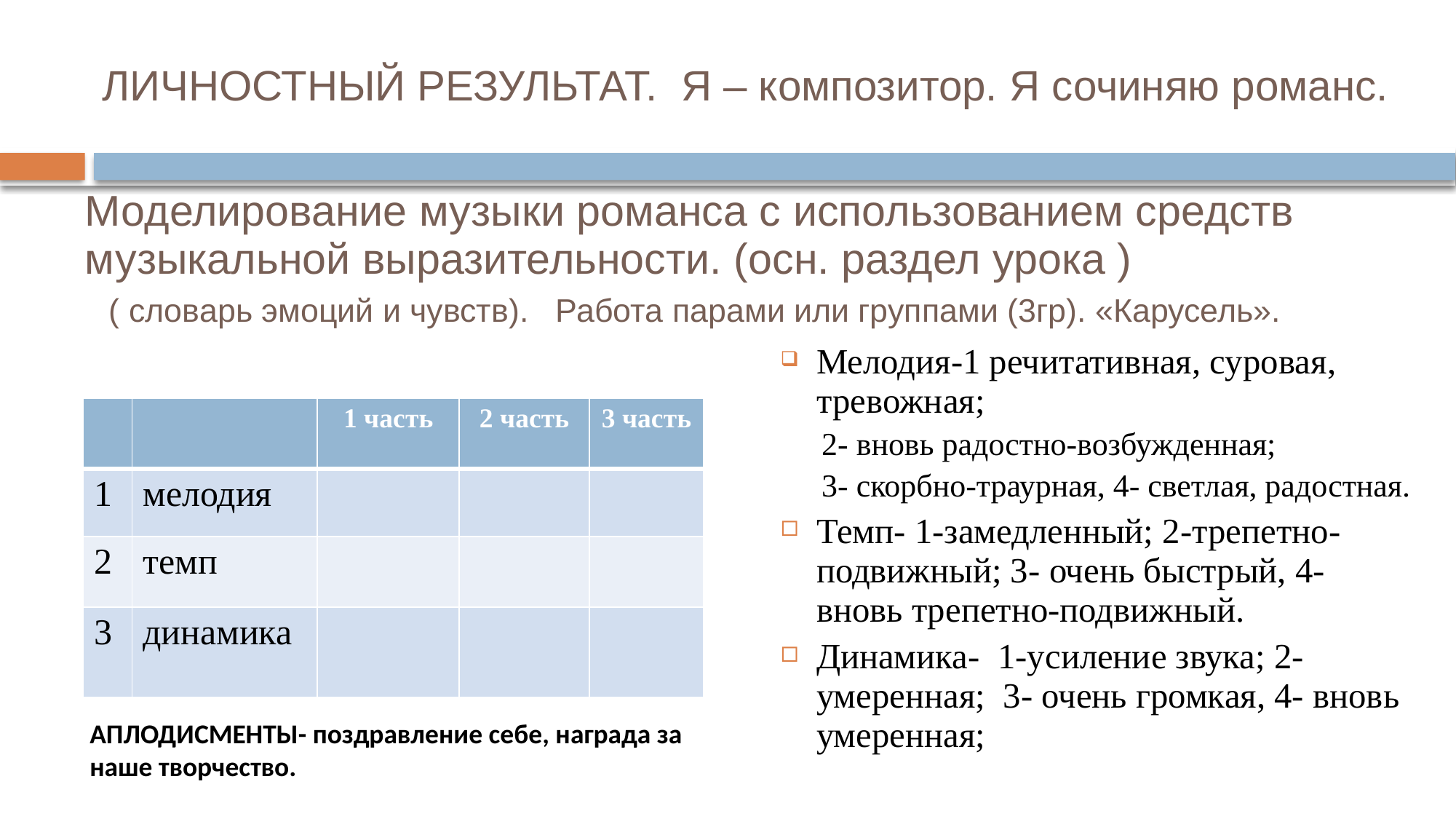

# ЛИЧНОСТНЫЙ РЕЗУЛЬТАТ.  Я – композитор. Я сочиняю романс.
Моделирование музыки романса с использованием средств музыкальной выразительности. (осн. раздел урока )
  ( словарь эмоций и чувств).   Работа парами или группами (3гр). «Карусель».
Мелодия-1 речитативная, суровая, тревожная;
2- вновь радостно-возбужденная;
3- скорбно-траурная, 4- светлая, радостная.
Темп- 1-замедленный; 2-трепетно- подвижный; 3- очень быстрый, 4- вновь трепетно-подвижный.
Динамика-  1-усиление звука; 2-умеренная;  3- очень громкая, 4- вновь умеренная;

|  |  | 1 часть | 2 часть | 3 часть |
| --- | --- | --- | --- | --- |
| 1 | мелодия |  |  |  |
| 2 | темп |  |  |  |
| 3 | динамика |  |  |  |
АПЛОДИСМЕНТЫ- поздравление себе, награда за наше творчество.